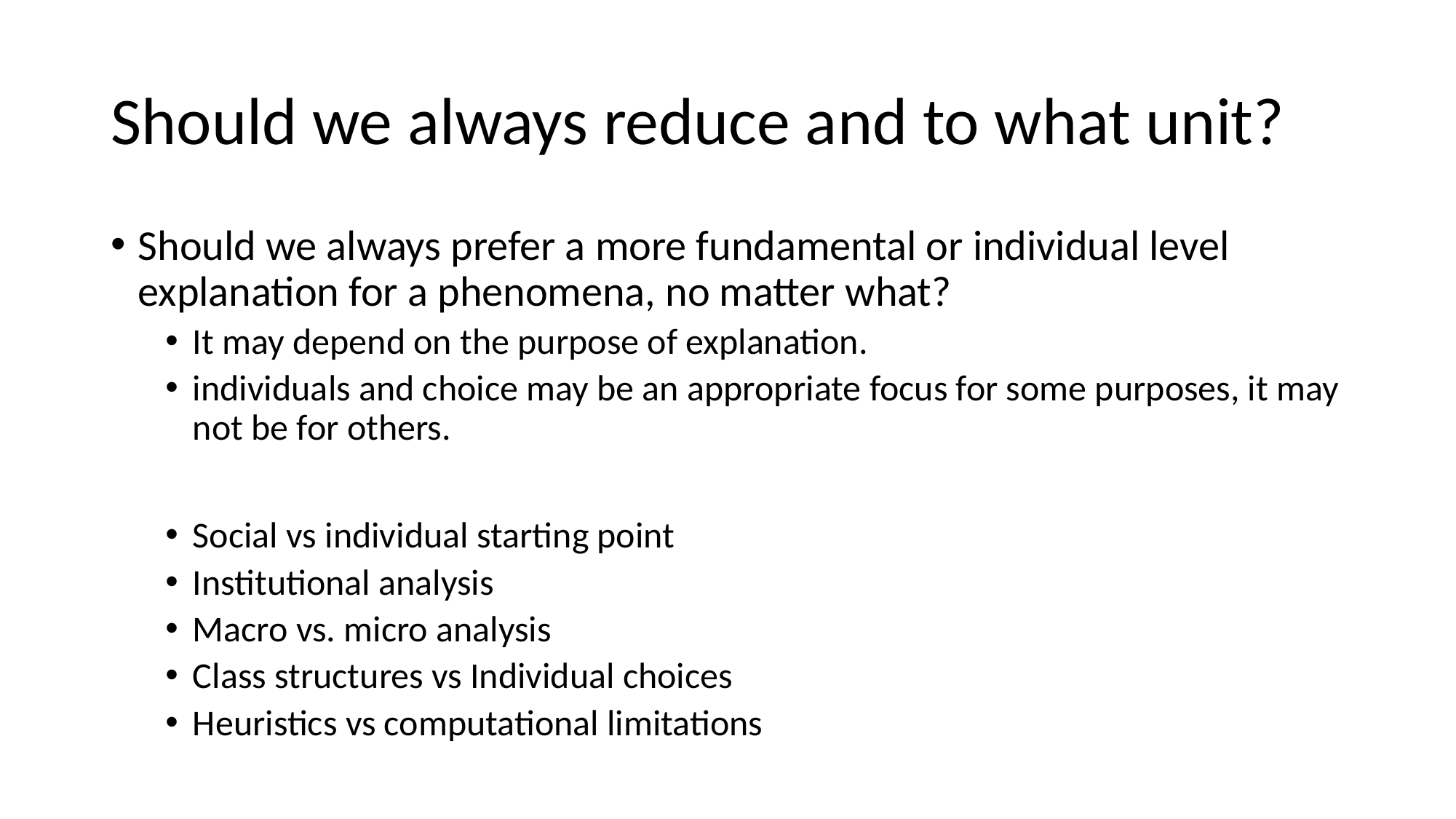

# Should we always reduce and to what unit?
Should we always prefer a more fundamental or individual level explanation for a phenomena, no matter what?
It may depend on the purpose of explanation.
individuals and choice may be an appropriate focus for some purposes, it may not be for others.

Social vs individual starting point
Institutional analysis
Macro vs. micro analysis
Class structures vs Individual choices
Heuristics vs computational limitations